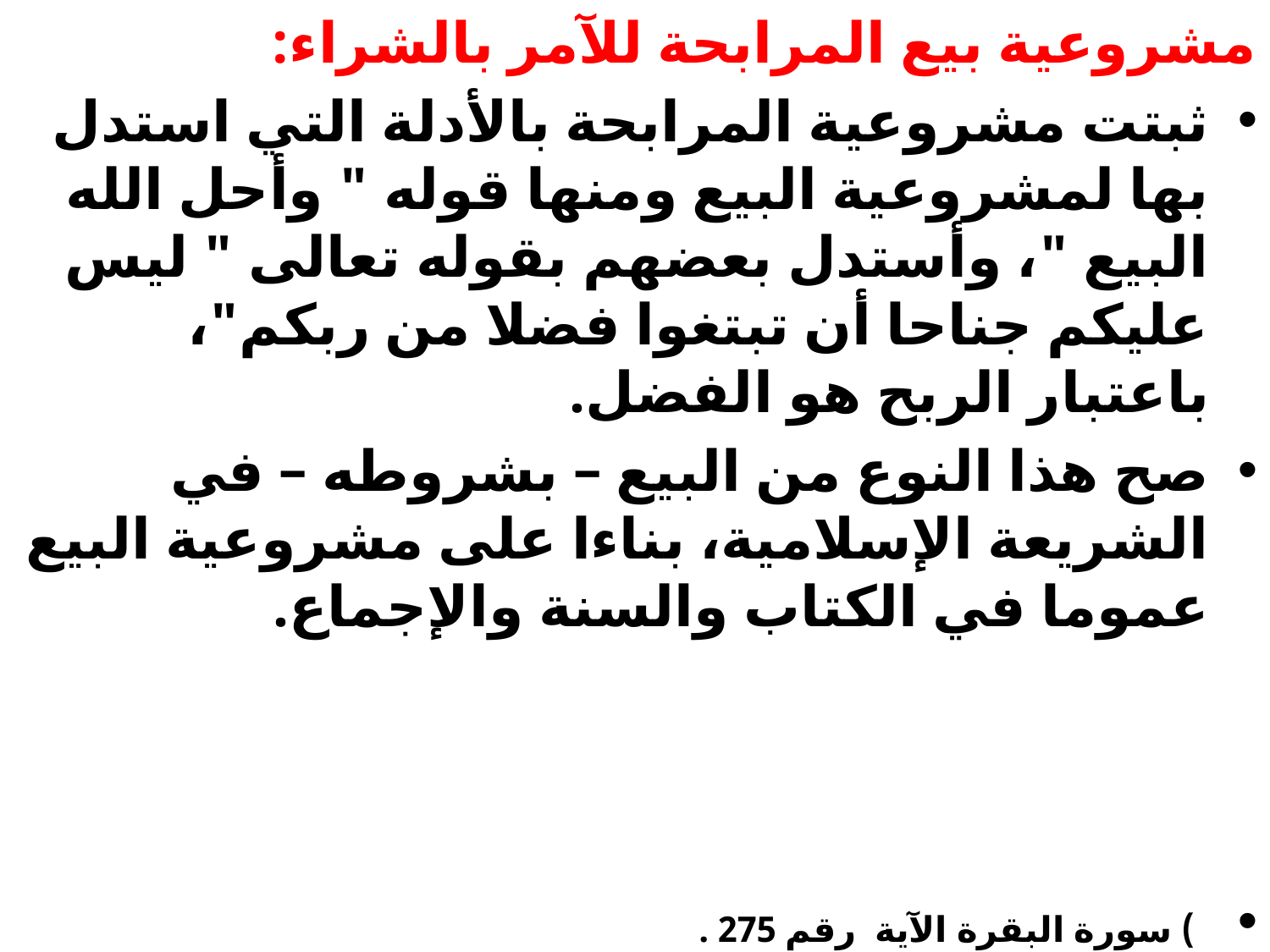

مشروعية بيع المرابحة للآمر بالشراء:
ثبتت مشروعية المرابحة بالأدلة التي استدل بها لمشروعية البيع ومنها قوله " وأحل الله البيع "، وأستدل بعضهم بقوله تعالى " ليس عليكم جناحا أن تبتغوا فضلا من ربكم"، باعتبار الربح هو الفضل.
صح هذا النوع من البيع – بشروطه – في الشريعة الإسلامية، بناءا على مشروعية البيع عموما في الكتاب والسنة والإجماع.

 ) سورة البقرة الآية  رقم 275 .
 ) سورة البقرة الآية رقم 198 .